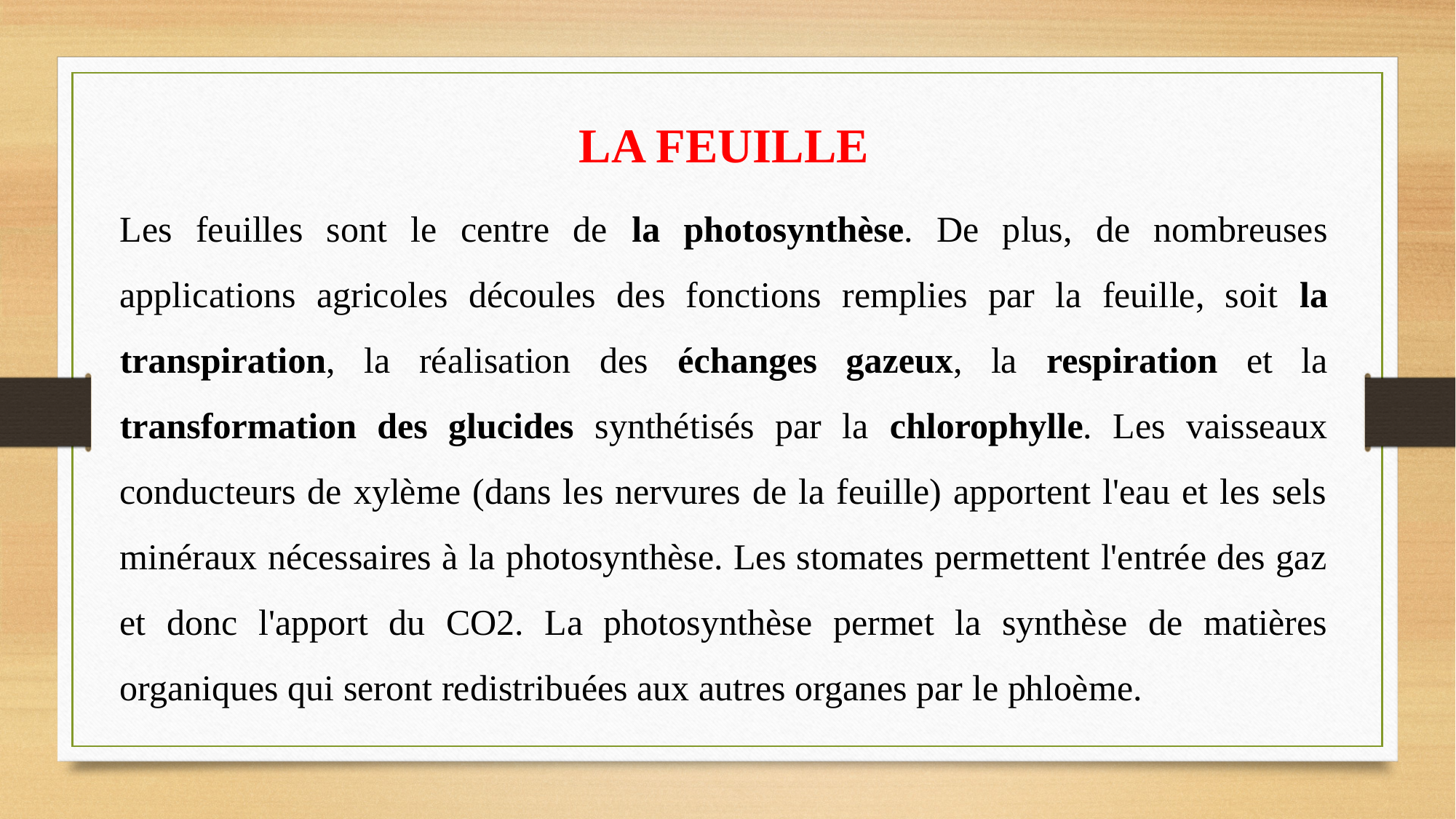

LA FEUILLE
Les feuilles sont le centre de la photosynthèse. De plus, de nombreuses applications agricoles découles des fonctions remplies par la feuille, soit la transpiration, la réalisation des échanges gazeux, la respiration et la transformation des glucides synthétisés par la chlorophylle. Les vaisseaux conducteurs de xylème (dans les nervures de la feuille) apportent l'eau et les sels minéraux nécessaires à la photosynthèse. Les stomates permettent l'entrée des gaz et donc l'apport du CO2. La photosynthèse permet la synthèse de matières organiques qui seront redistribuées aux autres organes par le phloème.